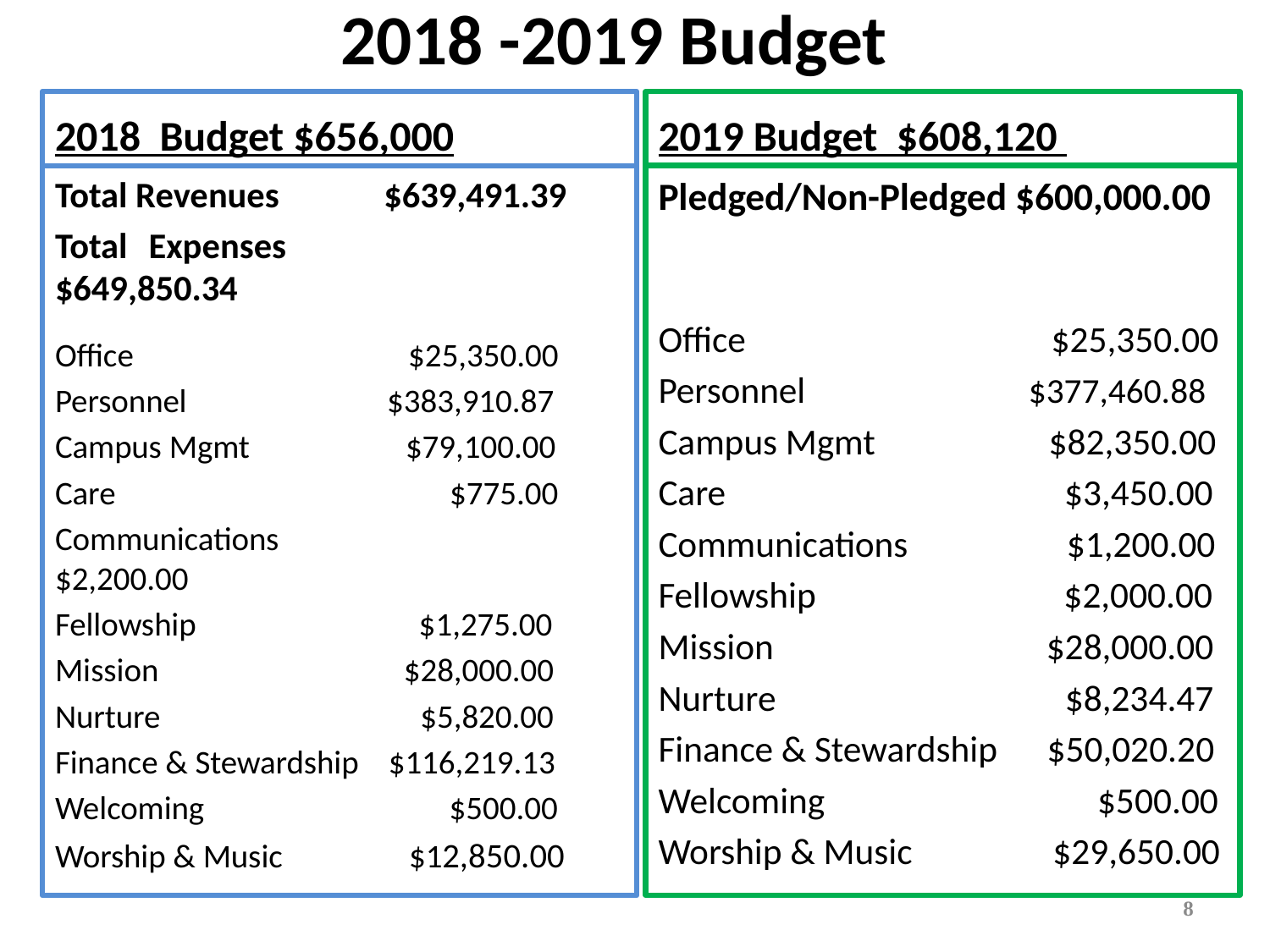

# 2018 -2019 Budget
2018  Budget $656,000
2019 Budget  $608,120
Pledged/Non-Pledged $600,000.00

Office                                     $25,350.00
Personnel                           $377,460.88
Campus Mgmt                     $82,350.00
Care                                         $3,450.00
Communications	                   $1,200.00
Fellowship                              $2,000.00
Mission                                 $28,000.00
Nurture                                   $8,234.47
Finance & Stewardship      $50,020.20
Welcoming                                 $500.00
Worship & Music                 $29,650.00

Total Revenues             $639,491.39
Total Expenses	            $649,850.34

Office                                     $25,350.00
Personnel                           $383,910.87
Campus Mgmt                     $79,100.00
Care                                             $775.00
Communications	                   $2,200.00
Fellowship                              $1,275.00
Mission                                 $28,000.00
Nurture                                   $5,820.00
Finance & Stewardship    $116,219.13
Welcoming                                 $500.00
Worship & Music                 $12,850.00

8